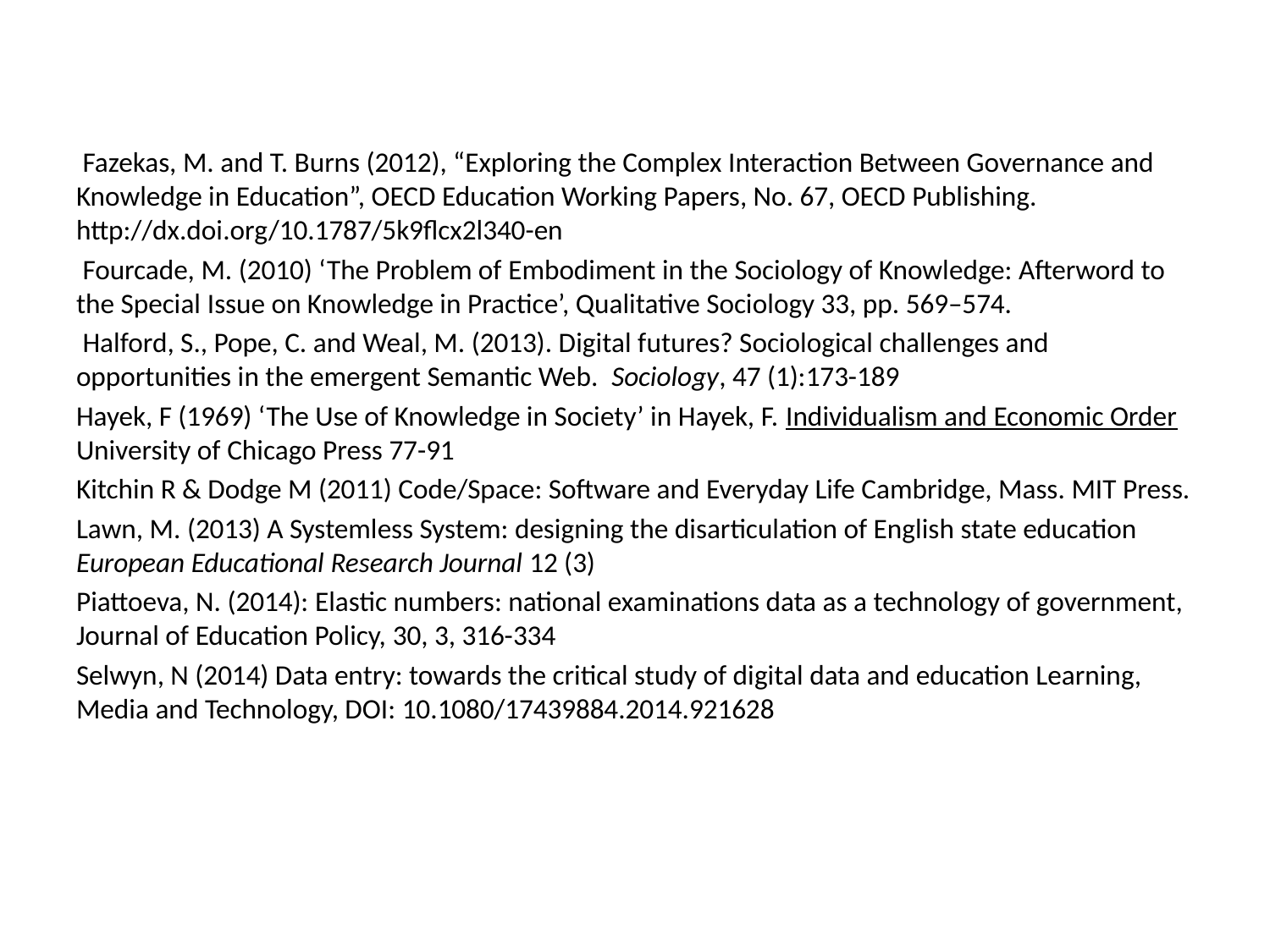

#
 Fazekas, M. and T. Burns (2012), “Exploring the Complex Interaction Between Governance and Knowledge in Education”, OECD Education Working Papers, No. 67, OECD Publishing. http://dx.doi.org/10.1787/5k9flcx2l340-en
 Fourcade, M. (2010) ‘The Problem of Embodiment in the Sociology of Knowledge: Afterword to the Special Issue on Knowledge in Practice’, Qualitative Sociology 33, pp. 569–574.
 Halford, S., Pope, C. and Weal, M. (2013). Digital futures? Sociological challenges and opportunities in the emergent Semantic Web.  Sociology, 47 (1):173-189
Hayek, F (1969) ‘The Use of Knowledge in Society’ in Hayek, F. Individualism and Economic Order University of Chicago Press 77-91
Kitchin R & Dodge M (2011) Code/Space: Software and Everyday Life Cambridge, Mass. MIT Press.
Lawn, M. (2013) A Systemless System: designing the disarticulation of English state education European Educational Research Journal 12 (3)
Piattoeva, N. (2014): Elastic numbers: national examinations data as a technology of government, Journal of Education Policy, 30, 3, 316-334
Selwyn, N (2014) Data entry: towards the critical study of digital data and education Learning, Media and Technology, DOI: 10.1080/17439884.2014.921628